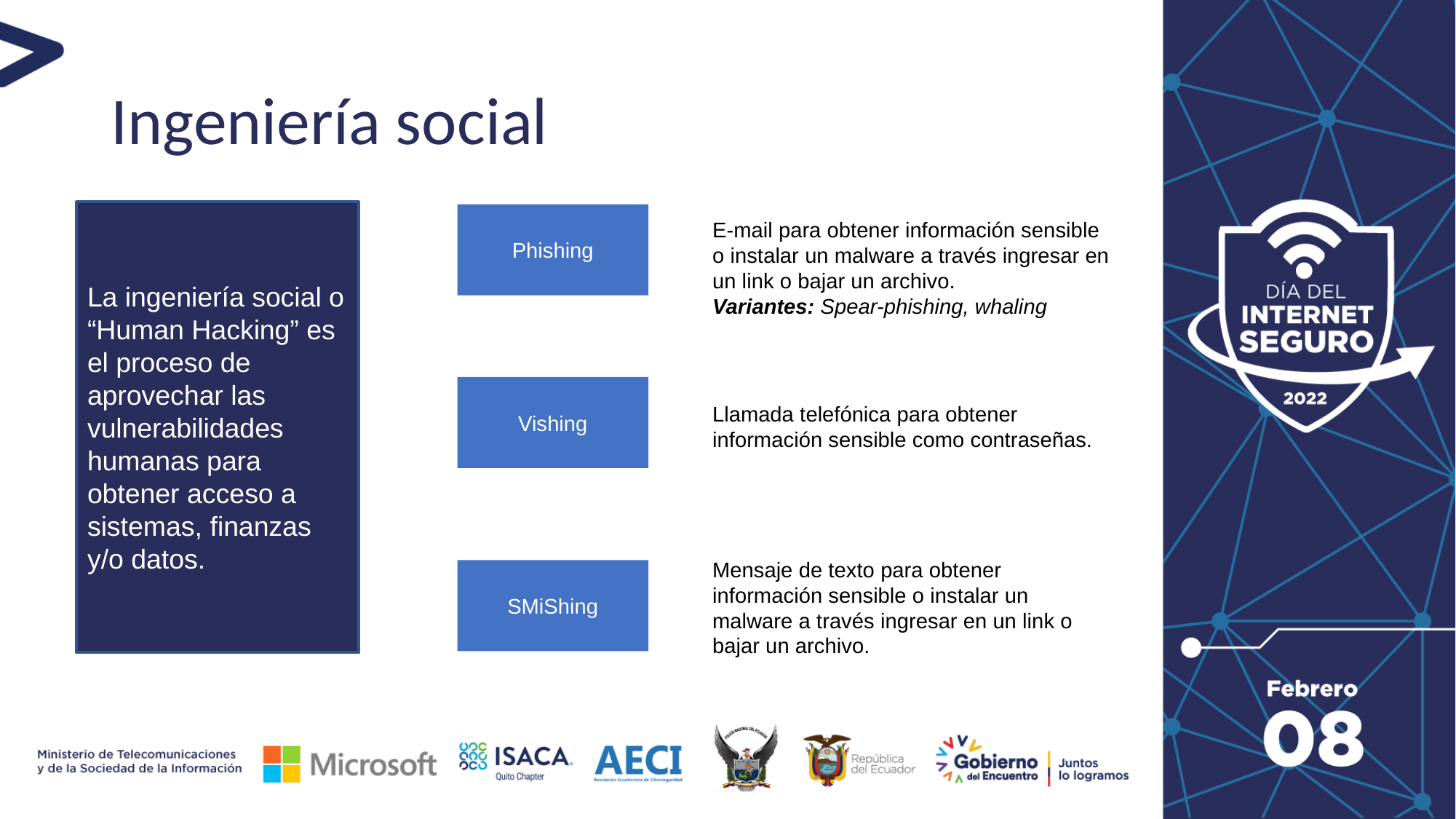

# Ingeniería social
La ingeniería social o “Human Hacking” es el proceso de aprovechar las vulnerabilidades humanas para obtener acceso a sistemas, finanzas y/o datos.
Phishing
E-mail para obtener información sensible o instalar un malware a través ingresar en un link o bajar un archivo.
Variantes: Spear-phishing, whaling
Vishing
Llamada telefónica para obtener información sensible como contraseñas.
Mensaje de texto para obtener información sensible o instalar un malware a través ingresar en un link o bajar un archivo.
SMiShing